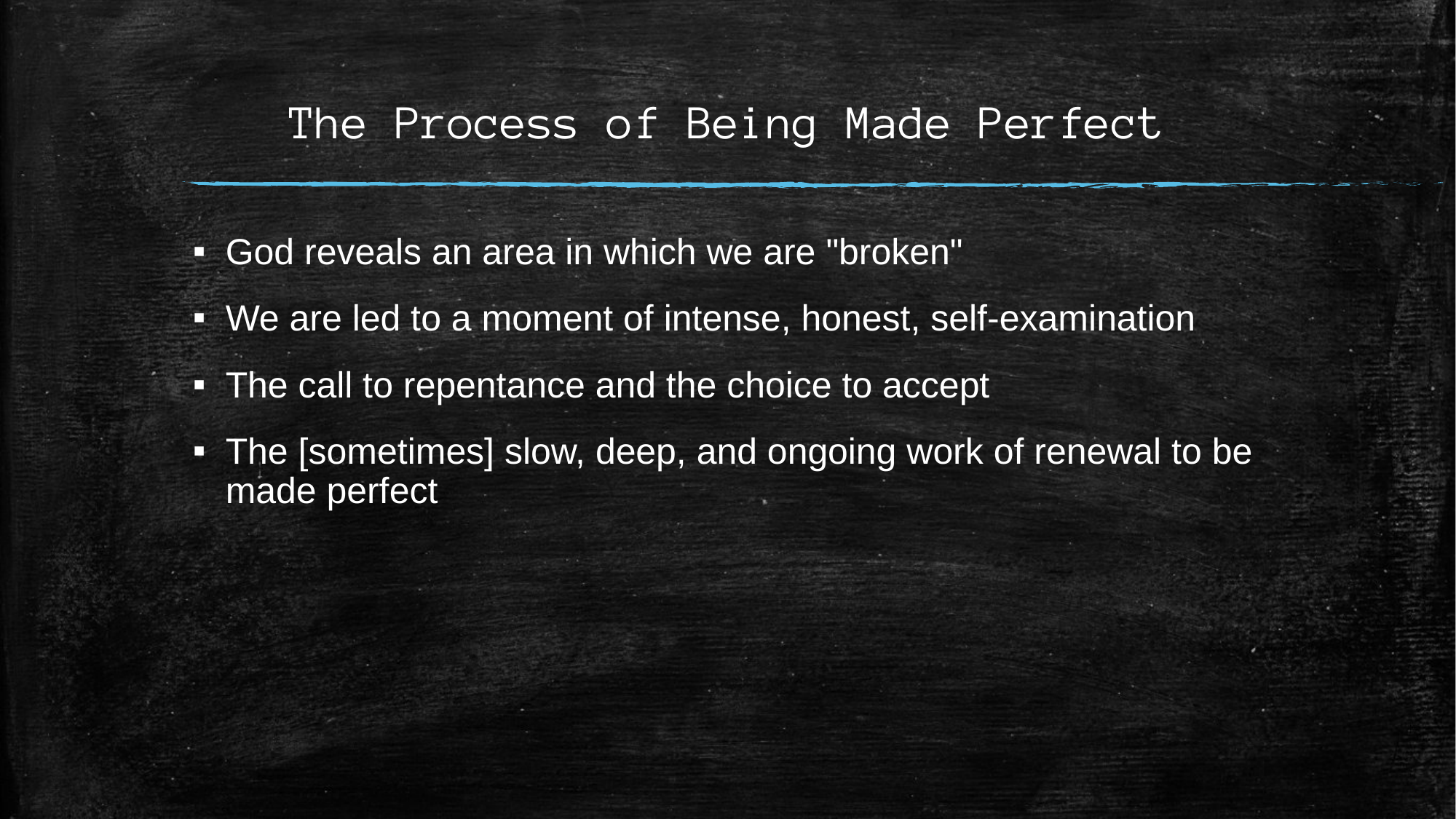

# The Process of Being Made Perfect
God reveals an area in which we are "broken"
We are led to a moment of intense, honest, self-examination
The call to repentance and the choice to accept
The [sometimes] slow, deep, and ongoing work of renewal to be made perfect